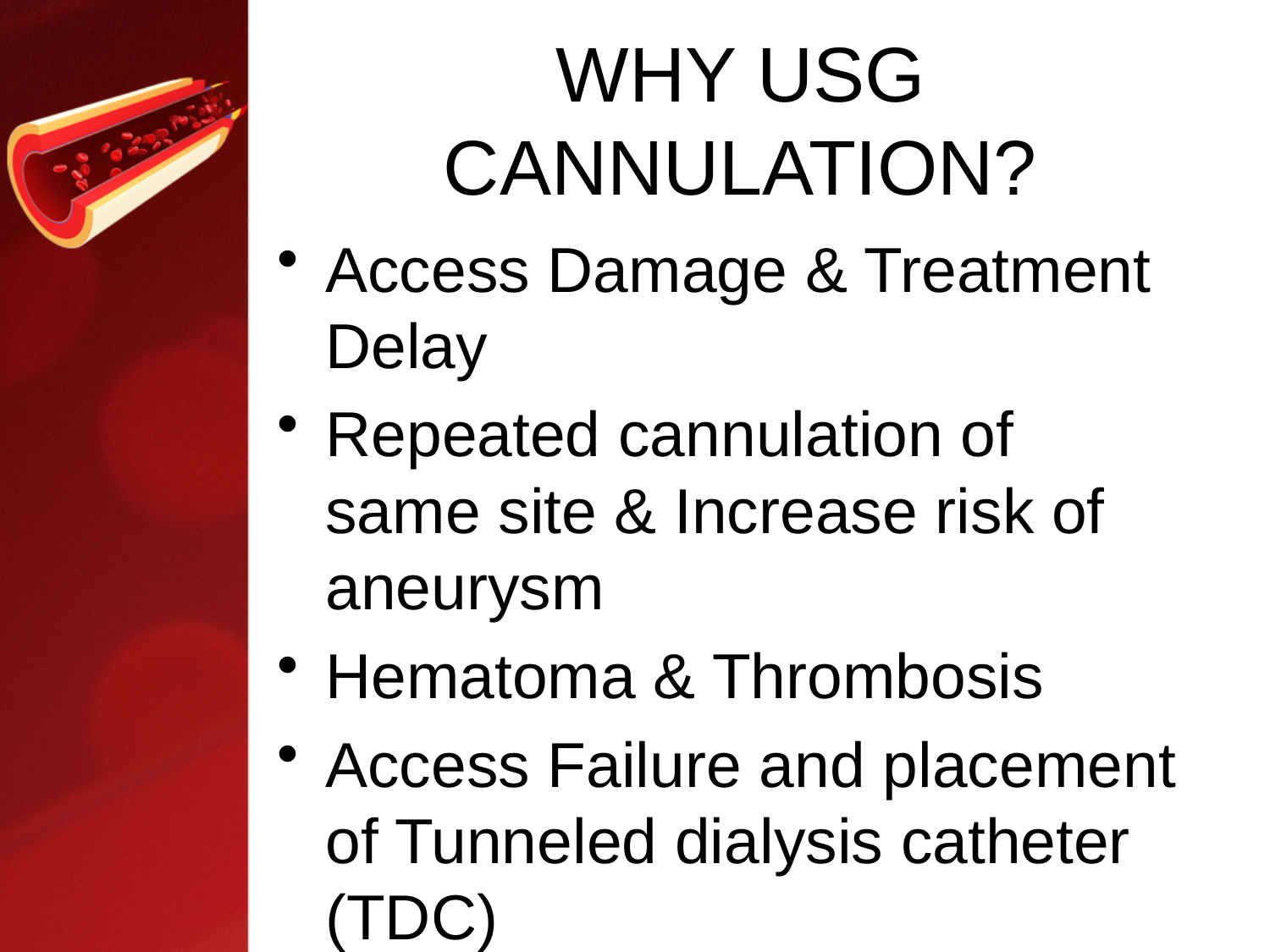

# WHY USG CANNULATION?
Access Damage & Treatment Delay
Repeated cannulation of same site & Increase risk of aneurysm
Hematoma & Thrombosis
Access Failure and placement of Tunneled dialysis catheter (TDC)